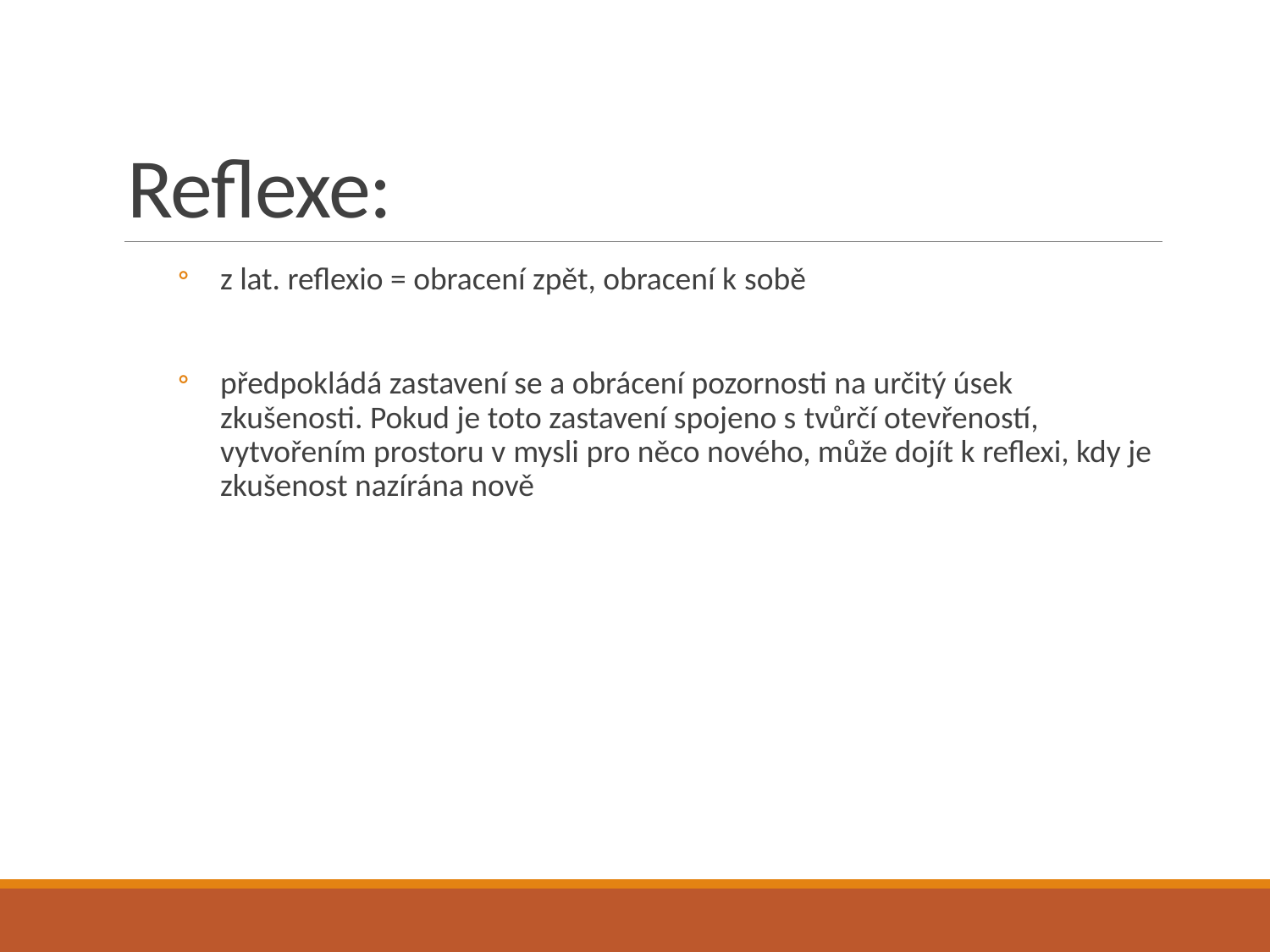

# Reflexe:
z lat. reflexio = obracení zpět, obracení k sobě

předpokládá zastavení se a obrácení pozornosti na určitý úsek zkušenosti. Pokud je toto zastavení spojeno s tvůrčí otevřeností, vytvořením prostoru v mysli pro něco nového, může dojít k reflexi, kdy je zkušenost nazírána nově